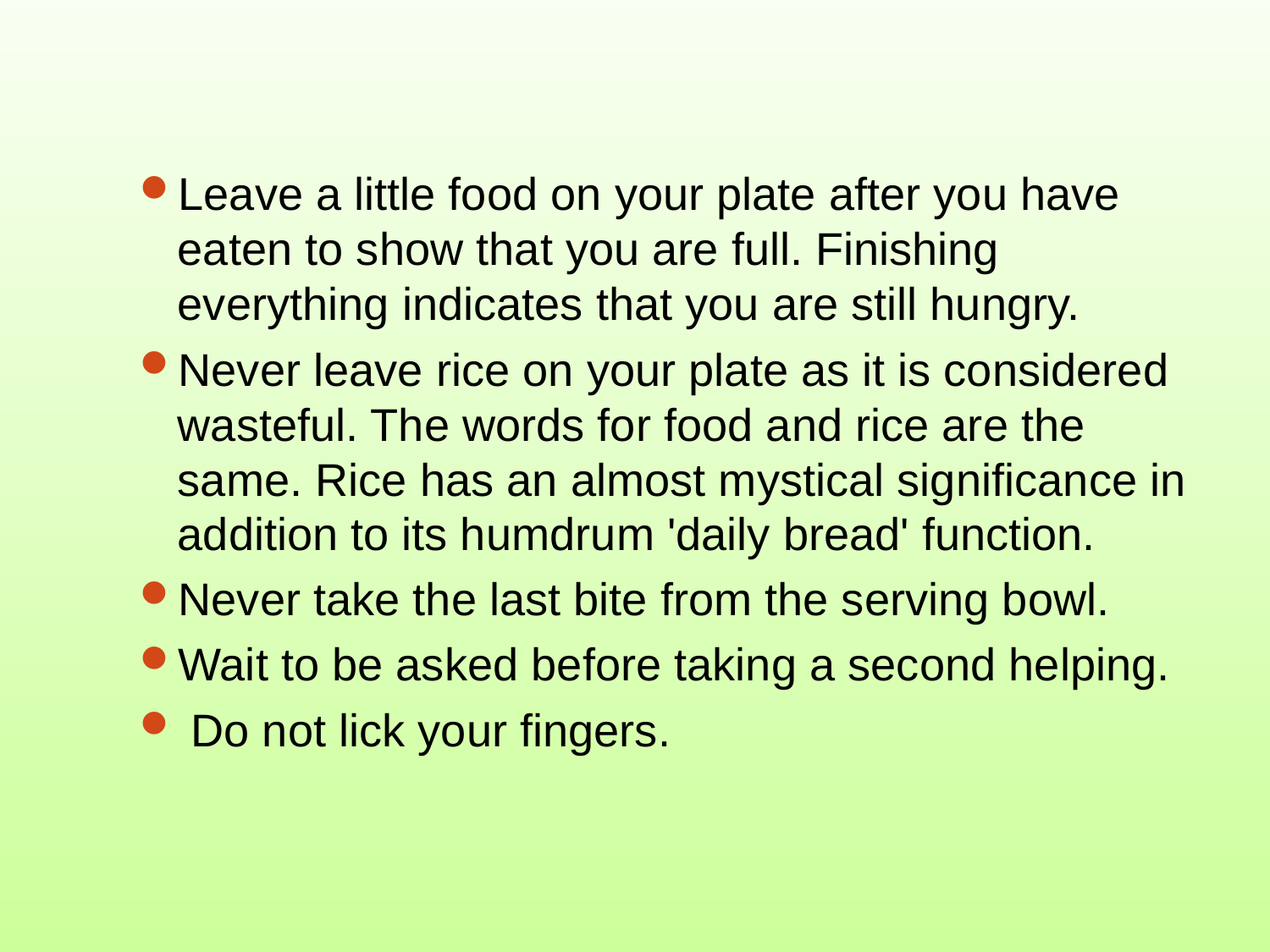

#
Leave a little food on your plate after you have eaten to show that you are full. Finishing everything indicates that you are still hungry.
Never leave rice on your plate as it is considered wasteful. The words for food and rice are the same. Rice has an almost mystical significance in addition to its humdrum 'daily bread' function.
Never take the last bite from the serving bowl.
Wait to be asked before taking a second helping.
 Do not lick your fingers.